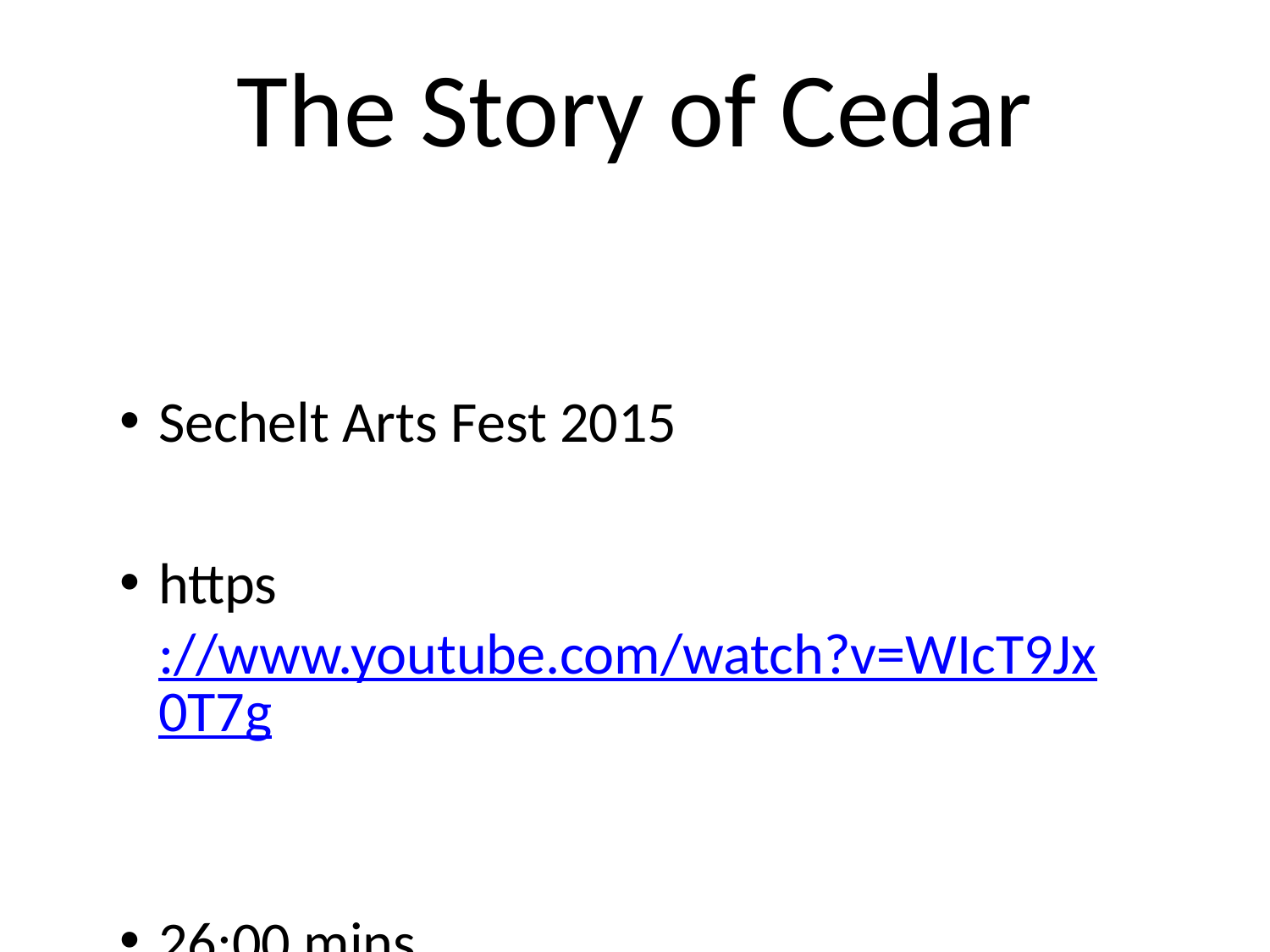

# The Story of Cedar
Sechelt Arts Fest 2015

https://www.youtube.com/watch?v=WIcT9Jx0T7g

26:00 mins